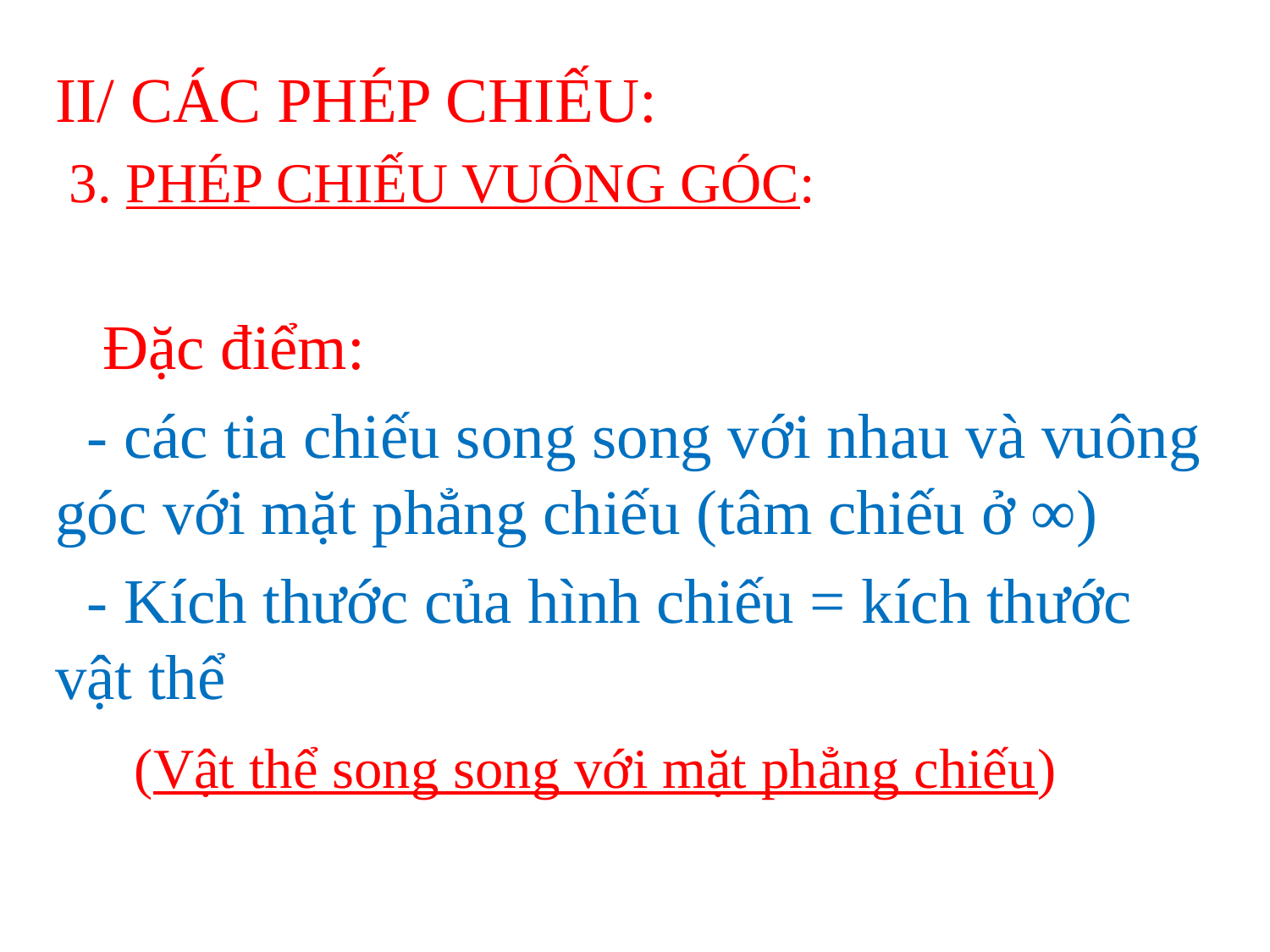

II/ CÁC PHÉP CHIẾU:
 3. PHÉP CHIẾU VUÔNG GÓC:

   Đặc điểm:
  - các tia chiếu song song với nhau và vuông góc với mặt phẳng chiếu (tâm chiếu ở ∞)
  - Kích thước của hình chiếu = kích thước vật thể
     (Vật thể song song với mặt phẳng chiếu)